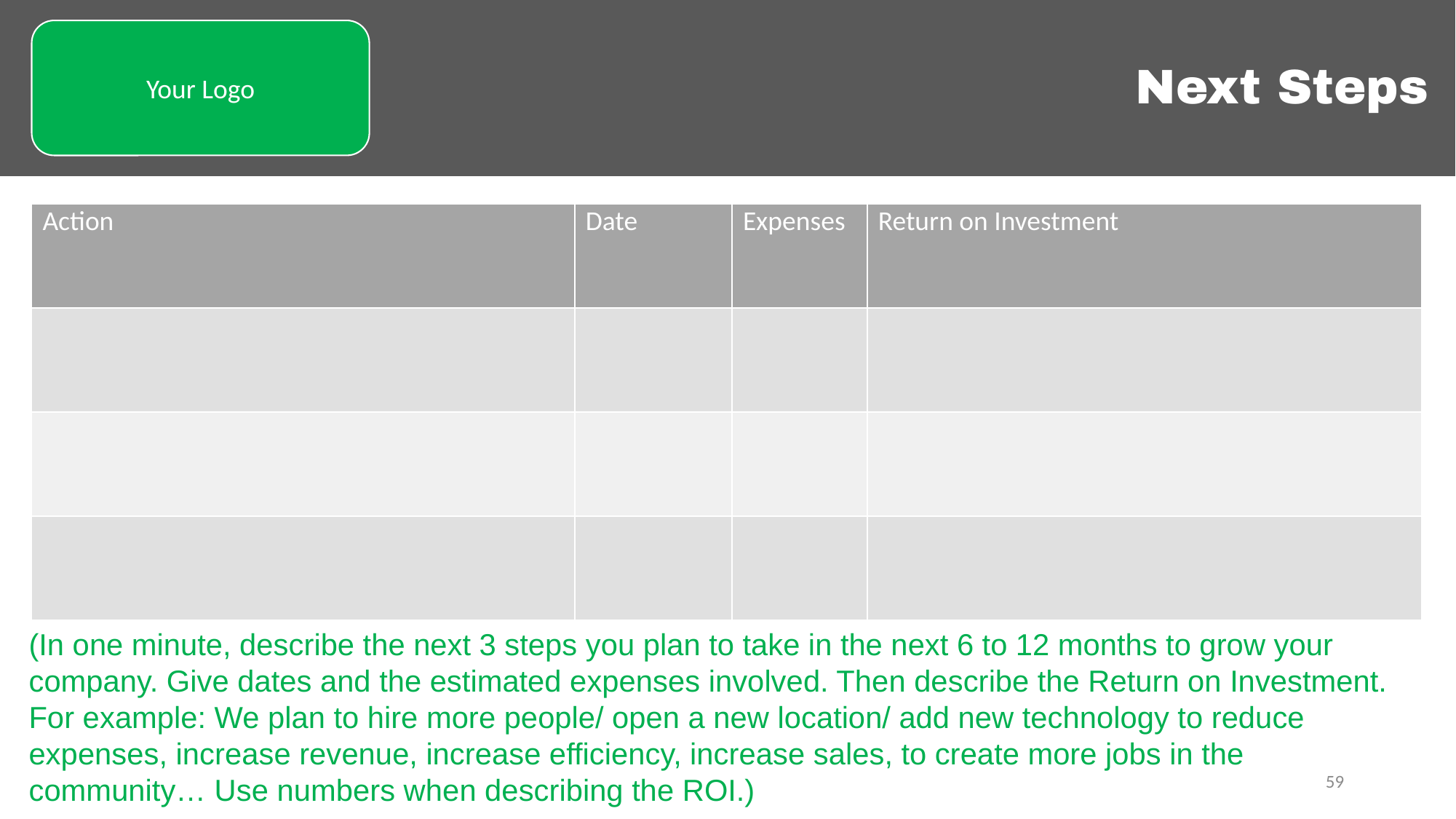

Next Steps
Your Logo
| Action | Date | Expenses | Return on Investment |
| --- | --- | --- | --- |
|  |  |  |  |
|  |  |  |  |
|  |  |  |  |
(In one minute, describe the next 3 steps you plan to take in the next 6 to 12 months to grow your company. Give dates and the estimated expenses involved. Then describe the Return on Investment. For example: We plan to hire more people/ open a new location/ add new technology to reduce expenses, increase revenue, increase efficiency, increase sales, to create more jobs in the community… Use numbers when describing the ROI.)
59